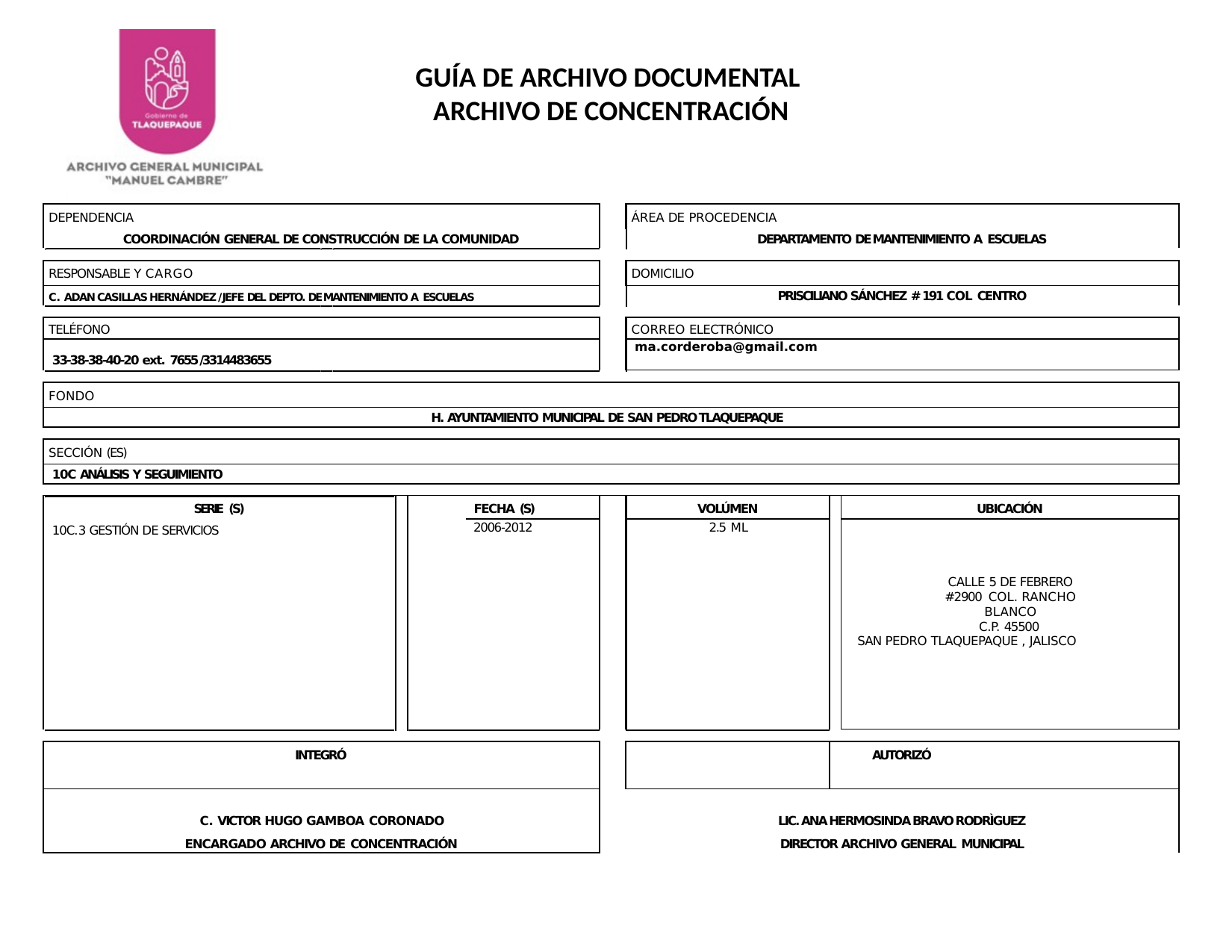

GUÍA DE ARCHIVO DOCUMENTAL
ARCHIVO DE CONCENTRACIÓN
| DEPENDENCIA |  |  | ÁREA DE PROCEDENCIA |  |  |
| --- | --- | --- | --- | --- | --- |
| COORDINACIÓN GENERAL DE CONSTRUCCIÓN DE LA COMUNIDAD |  | DEPARTAMENTO DE MANTENIMIENTO A ESCUELAS |  |  |  |
|  |  |  |  |  |  |
| RESPONSABLE Y CARGO |  |  | DOMICILIO |  |  |
| C. ADAN CASILLAS HERNÁNDEZ /JEFE DEL DEPTO. DE MANTENIMIENTO A ESCUELAS |  | PRISCILIANO SÁNCHEZ # 191 COL CENTRO |  |  |  |
|  |  |  |  |  |  |
| TELÉFONO |  |  | CORREO ELECTRÓNICO |  |  |
| 33-38-38-40-20 ext. 7655 /3314483655 |  |  | ma.corderoba@gmail.com |  |  |
|  |  |  |  |  |  |
| FONDO |  |  |  |  |  |
| H. AYUNTAMIENTO MUNICIPAL DE SAN PEDRO TLAQUEPAQUE |  |  |  |  |  |
|  |  |  |  |  |  |
| SECCIÓN (ES) |  |  |  |  |  |
| 10C ANÁLISIS Y SEGUIMIENTO |  |  |  |  |  |
|  |  |  |  |  |  |
| SERIE (S) | FECHA (S) |  | VOLÚMEN |  | UBICACIÓN |
| 10C.3 GESTIÓN DE SERVICIOS | 2006-2012 |  | 2.5 ML |  |  |
|  |  |  |  |  | CALLE 5 DE FEBRERO #2900 COL. RANCHO BLANCO C.P. 45500 SAN PEDRO TLAQUEPAQUE , JALISCO |
|  |  |  |  |  |  |
| INTEGRÓ |  |  |  |  | AUTORIZÓ |
| C. VICTOR HUGO GAMBOA CORONADO |  | LIC. ANA HERMOSINDA BRAVO RODRÌGUEZ |  |  |  |
| ENCARGADO ARCHIVO DE CONCENTRACIÓN |  | DIRECTOR ARCHIVO GENERAL MUNICIPAL |  |  |  |